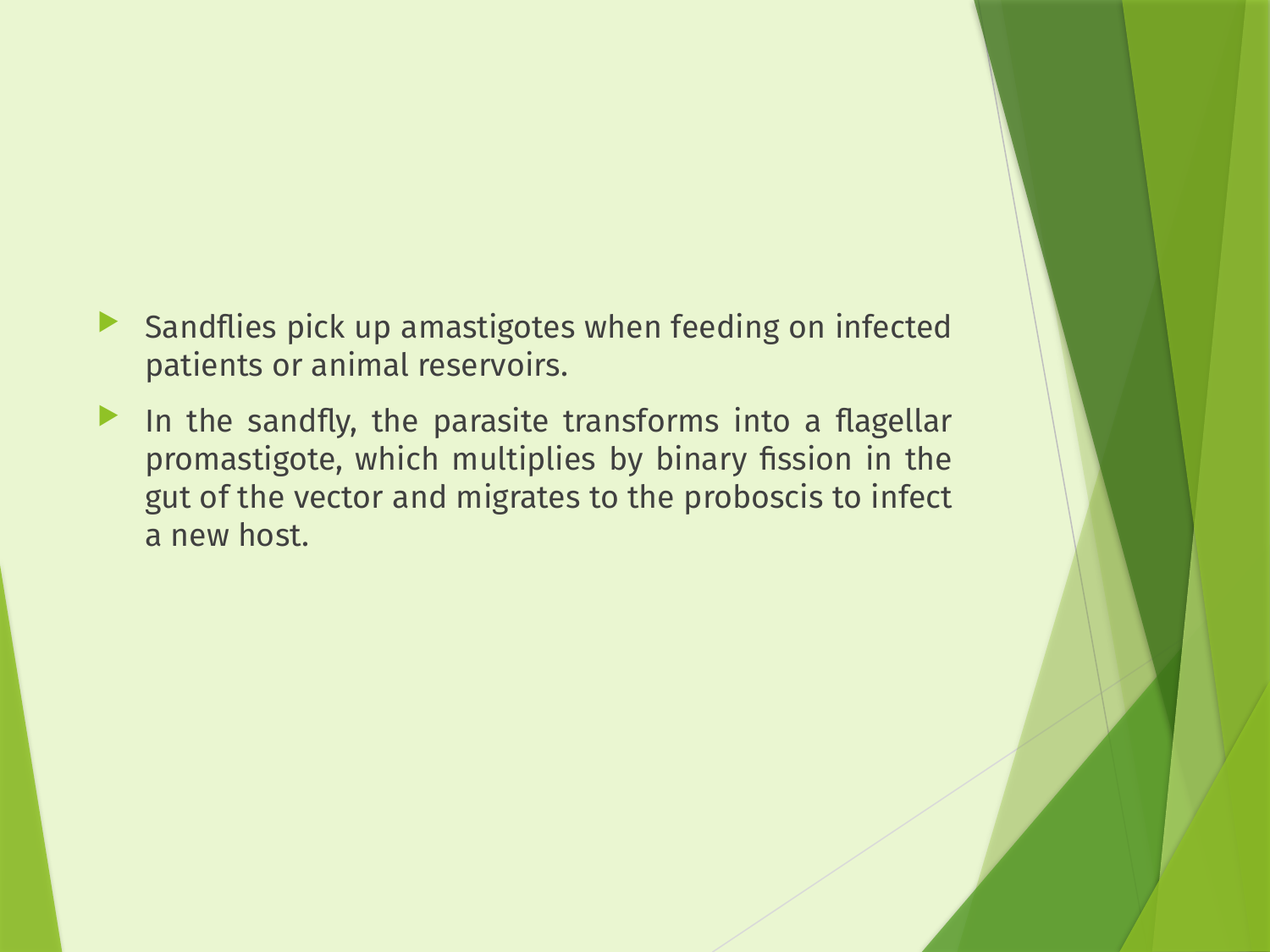

#
Sandflies pick up amastigotes when feeding on infected patients or animal reservoirs.
In the sandfly, the parasite transforms into a flagellar promastigote, which multiplies by binary fission in the gut of the vector and migrates to the proboscis to infect a new host.